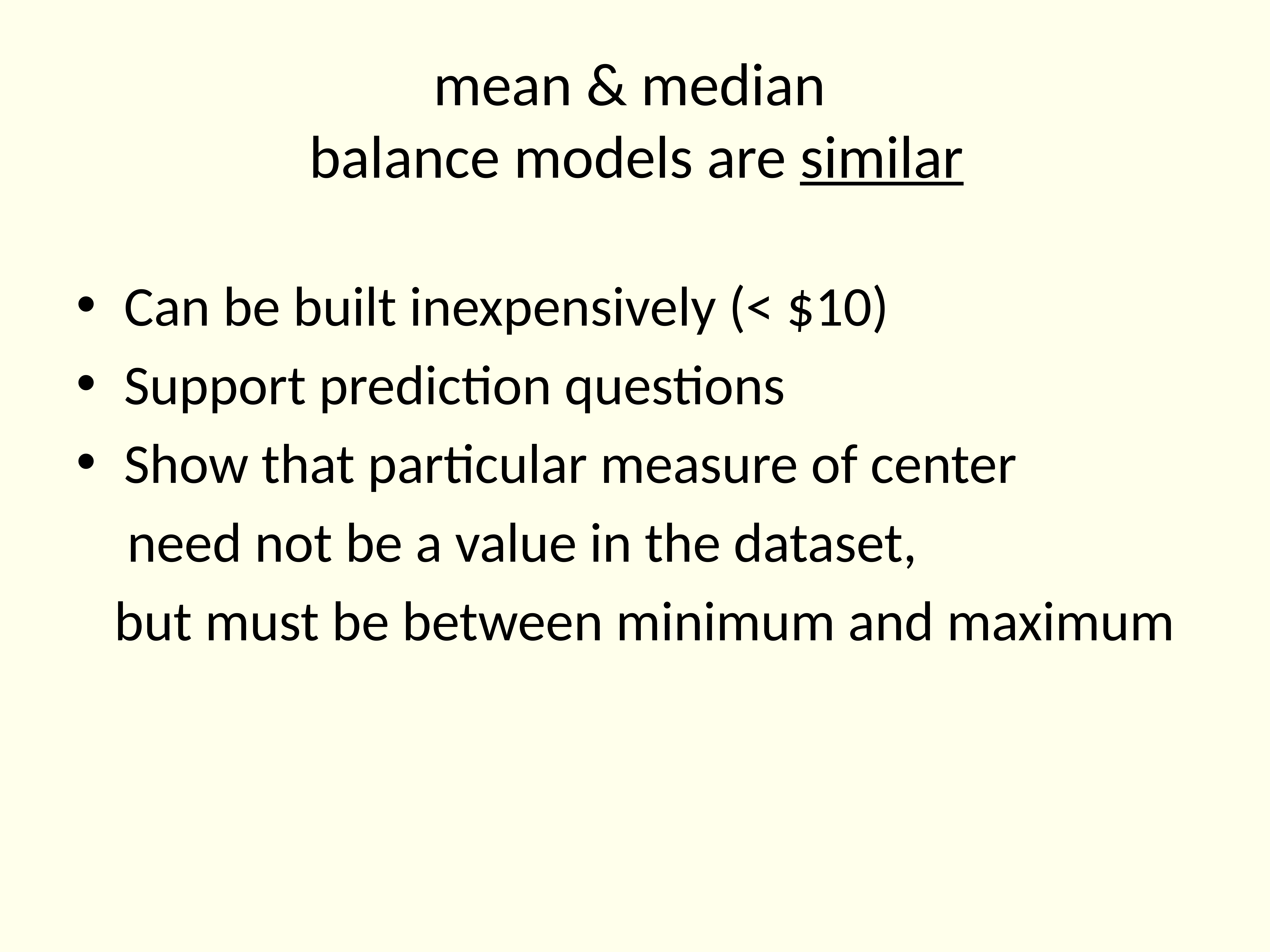

# mean & median balance models are similar
Can be built inexpensively (< $10)
Support prediction questions
Show that particular measure of center
    need not be a value in the dataset,
   but must be between minimum and maximum